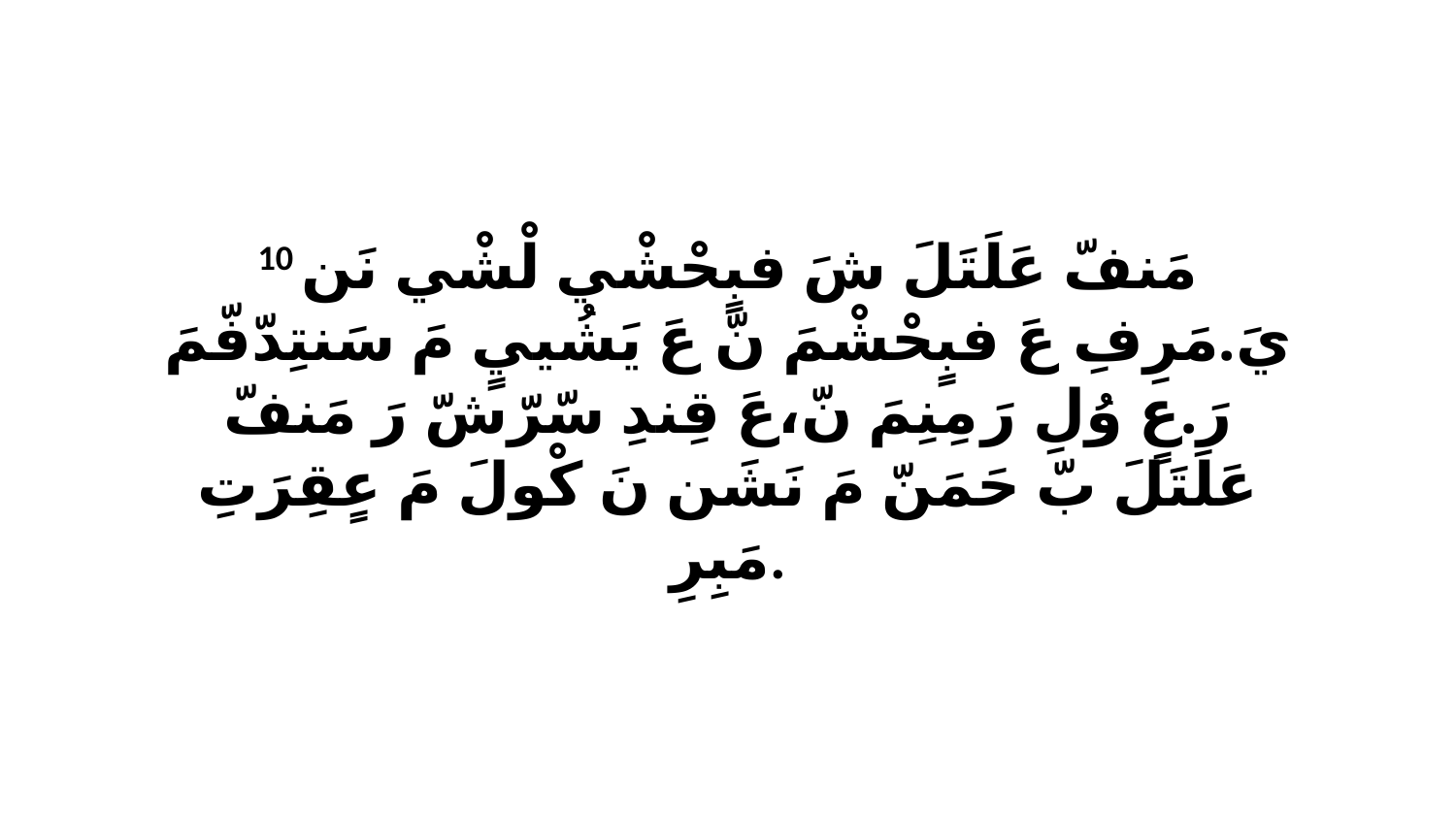

10 مَنفّ عَلَتَلَ شَ فبٍحْشْي لْشْي نَن يَ.مَرِفِ عَ فبٍحْشْمَ نّ عَ يَشُييٍ مَ سَنتِدّفّمَ رَ.عٍ وُلِ رَ مِنِمَ نّ،عَ قِندِ سّرّشّ رَ مَنفّ عَلَتَلَ بّ حَمَنّ مَ نَشَن نَ كْولَ مَ عٍقِرَتِ مَبِرِ.